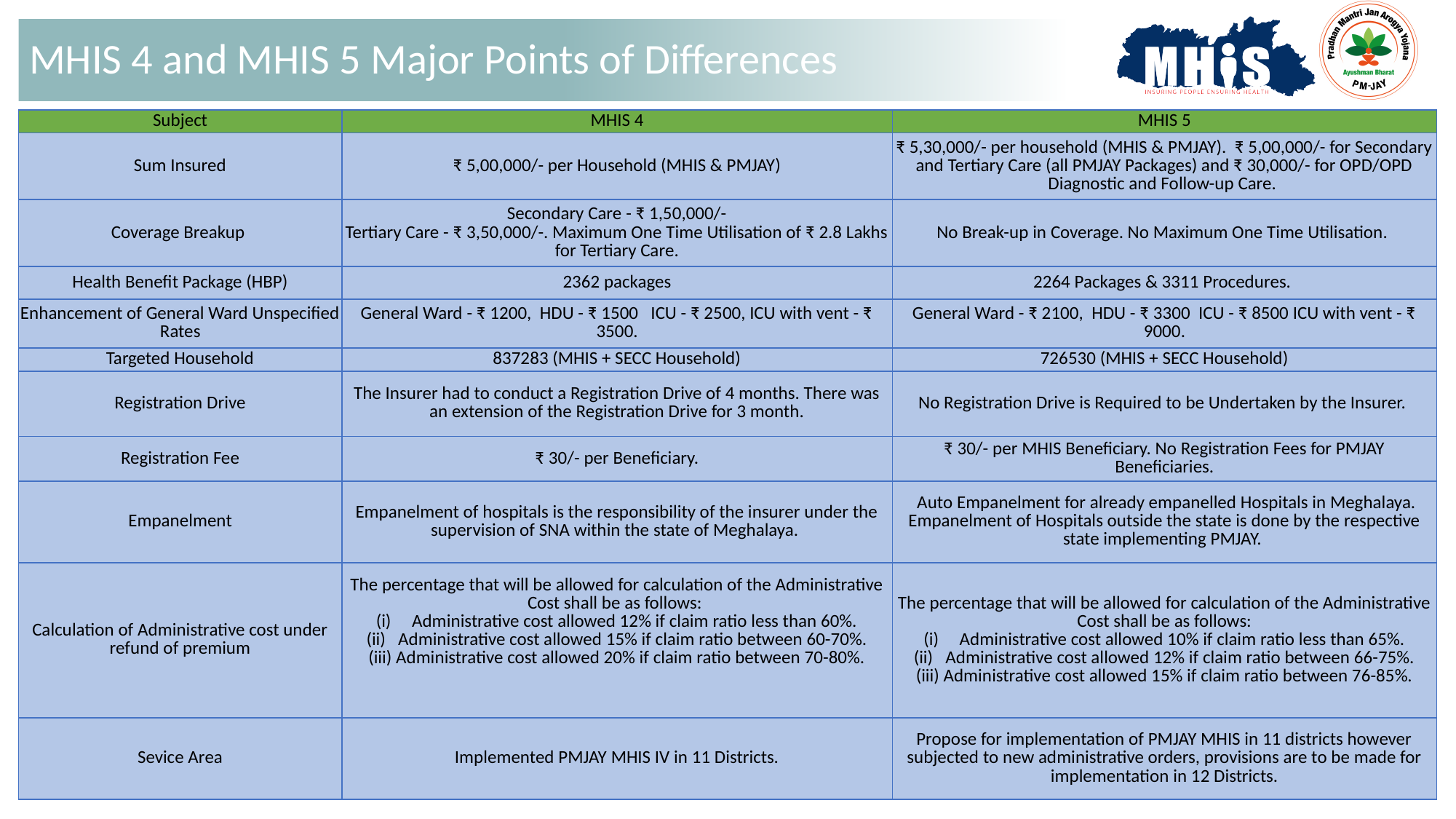

# MHIS 4 and MHIS 5 Major Points of Differences
| Subject | MHIS 4 | MHIS 5 |
| --- | --- | --- |
| Sum Insured | ₹ 5,00,000/- per Household (MHIS & PMJAY) | ₹ 5,30,000/- per household (MHIS & PMJAY). ₹ 5,00,000/- for Secondary and Tertiary Care (all PMJAY Packages) and ₹ 30,000/- for OPD/OPD Diagnostic and Follow-up Care. |
| Coverage Breakup | Secondary Care - ₹ 1,50,000/- Tertiary Care - ₹ 3,50,000/-. Maximum One Time Utilisation of ₹ 2.8 Lakhs for Tertiary Care. | No Break-up in Coverage. No Maximum One Time Utilisation. |
| Health Benefit Package (HBP) | 2362 packages | 2264 Packages & 3311 Procedures. |
| Enhancement of General Ward Unspecified Rates | General Ward - ₹ 1200, HDU - ₹ 1500 ICU - ₹ 2500, ICU with vent - ₹ 3500. | General Ward - ₹ 2100, HDU - ₹ 3300 ICU - ₹ 8500 ICU with vent - ₹ 9000. |
| Targeted Household | 837283 (MHIS + SECC Household) | 726530 (MHIS + SECC Household) |
| Registration Drive | The Insurer had to conduct a Registration Drive of 4 months. There was an extension of the Registration Drive for 3 month. | No Registration Drive is Required to be Undertaken by the Insurer. |
| Registration Fee | ₹ 30/- per Beneficiary. | ₹ 30/- per MHIS Beneficiary. No Registration Fees for PMJAY Beneficiaries. |
| Empanelment | Empanelment of hospitals is the responsibility of the insurer under the supervision of SNA within the state of Meghalaya. | Auto Empanelment for already empanelled Hospitals in Meghalaya. Empanelment of Hospitals outside the state is done by the respective state implementing PMJAY. |
| Calculation of Administrative cost under refund of premium | The percentage that will be allowed for calculation of the Administrative Cost shall be as follows: (i) Administrative cost allowed 12% if claim ratio less than 60%. (ii) Administrative cost allowed 15% if claim ratio between 60-70%. (iii) Administrative cost allowed 20% if claim ratio between 70-80%. | The percentage that will be allowed for calculation of the Administrative Cost shall be as follows: (i) Administrative cost allowed 10% if claim ratio less than 65%. (ii) Administrative cost allowed 12% if claim ratio between 66-75%. (iii) Administrative cost allowed 15% if claim ratio between 76-85%. |
| Sevice Area | Implemented PMJAY MHIS IV in 11 Districts. | Propose for implementation of PMJAY MHIS in 11 districts however subjected to new administrative orders, provisions are to be made for implementation in 12 Districts. |